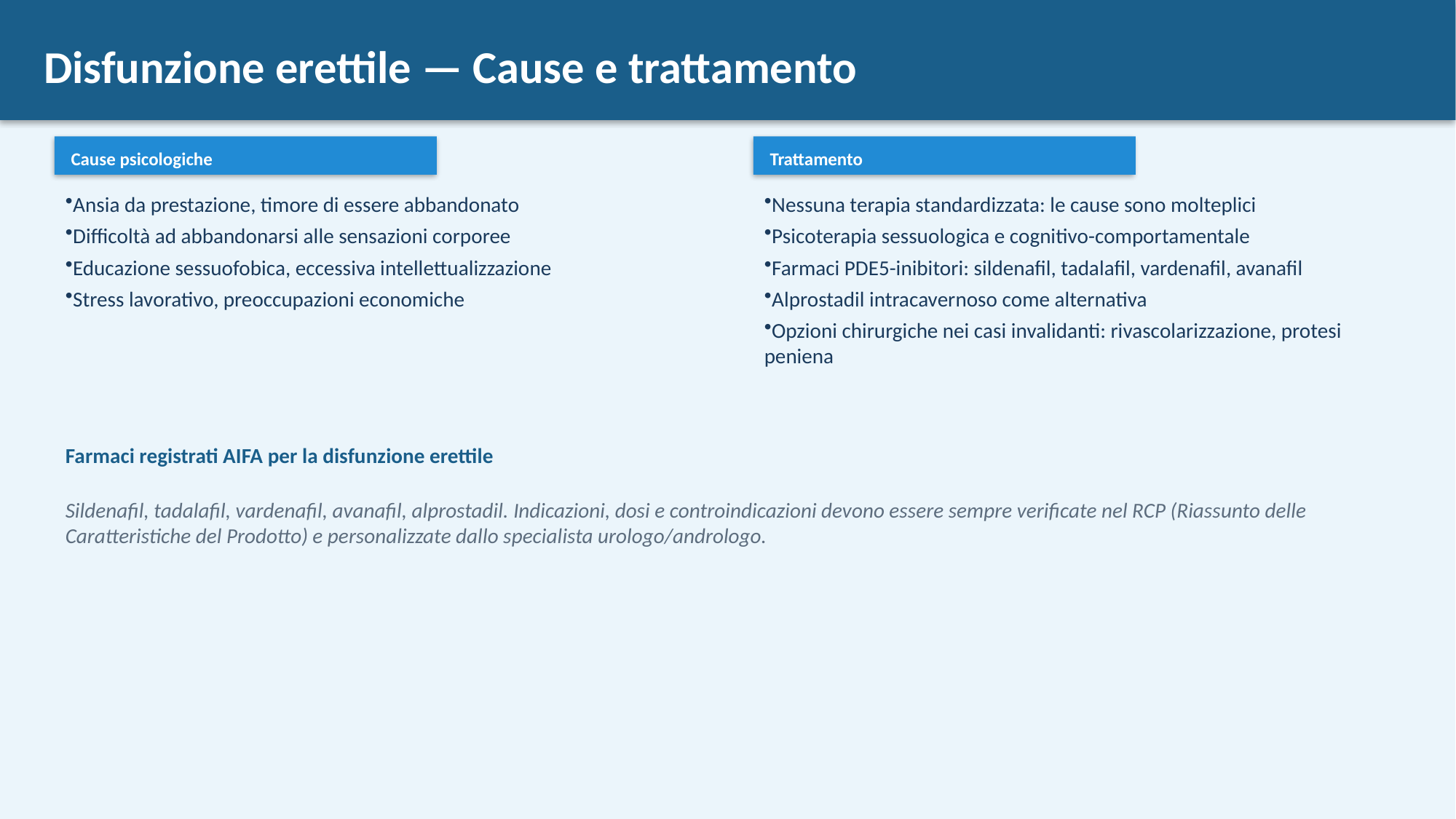

Disfunzione erettile — Cause e trattamento
Cause psicologiche
Trattamento
Ansia da prestazione, timore di essere abbandonato
Difficoltà ad abbandonarsi alle sensazioni corporee
Educazione sessuofobica, eccessiva intellettualizzazione
Stress lavorativo, preoccupazioni economiche
Nessuna terapia standardizzata: le cause sono molteplici
Psicoterapia sessuologica e cognitivo-comportamentale
Farmaci PDE5-inibitori: sildenafil, tadalafil, vardenafil, avanafil
Alprostadil intracavernoso come alternativa
Opzioni chirurgiche nei casi invalidanti: rivascolarizzazione, protesi peniena
Farmaci registrati AIFA per la disfunzione erettile
Sildenafil, tadalafil, vardenafil, avanafil, alprostadil. Indicazioni, dosi e controindicazioni devono essere sempre verificate nel RCP (Riassunto delle Caratteristiche del Prodotto) e personalizzate dallo specialista urologo/andrologo.